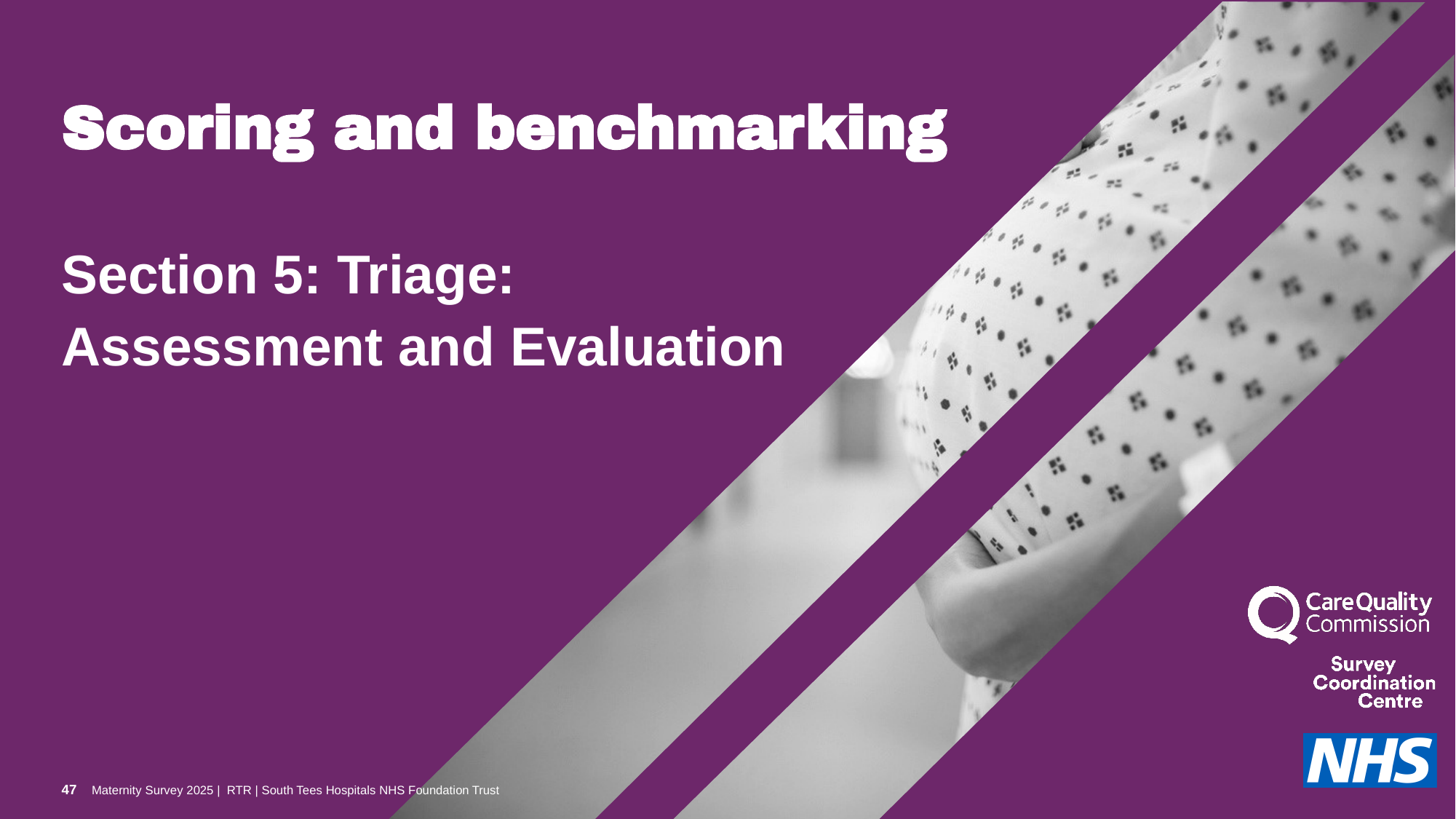

# Scoring and benchmarking
Section 5: Triage: Assessment and Evaluation
47